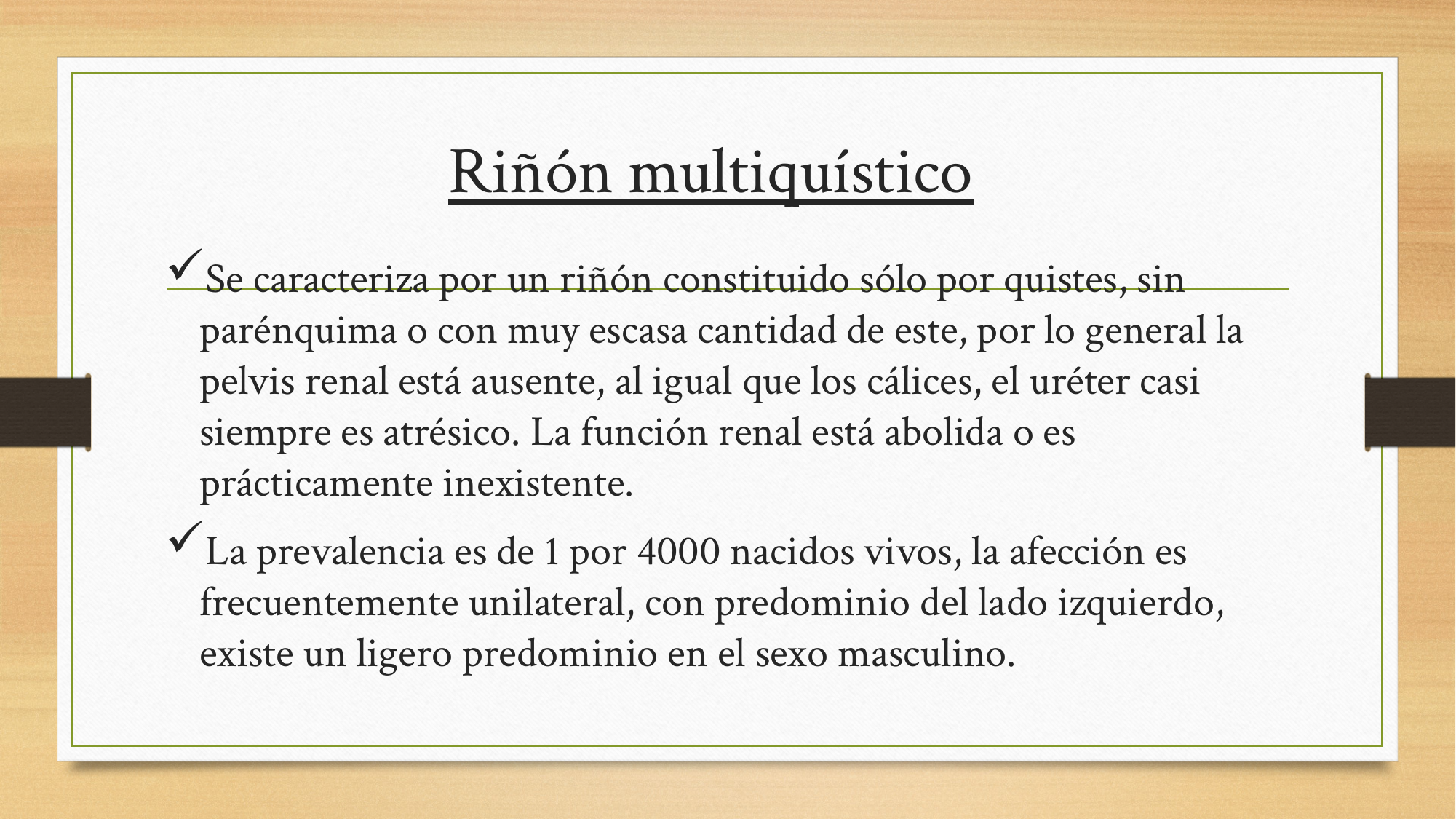

# Riñón multiquístico
Se caracteriza por un riñón constituido sólo por quistes, sin parénquima o con muy escasa cantidad de este, por lo general la pelvis renal está ausente, al igual que los cálices, el uréter casi siempre es atrésico. La función renal está abolida o es prácticamente inexistente.
La prevalencia es de 1 por 4000 nacidos vivos, la afección es frecuentemente unilateral, con predominio del lado izquierdo, existe un ligero predominio en el sexo masculino.